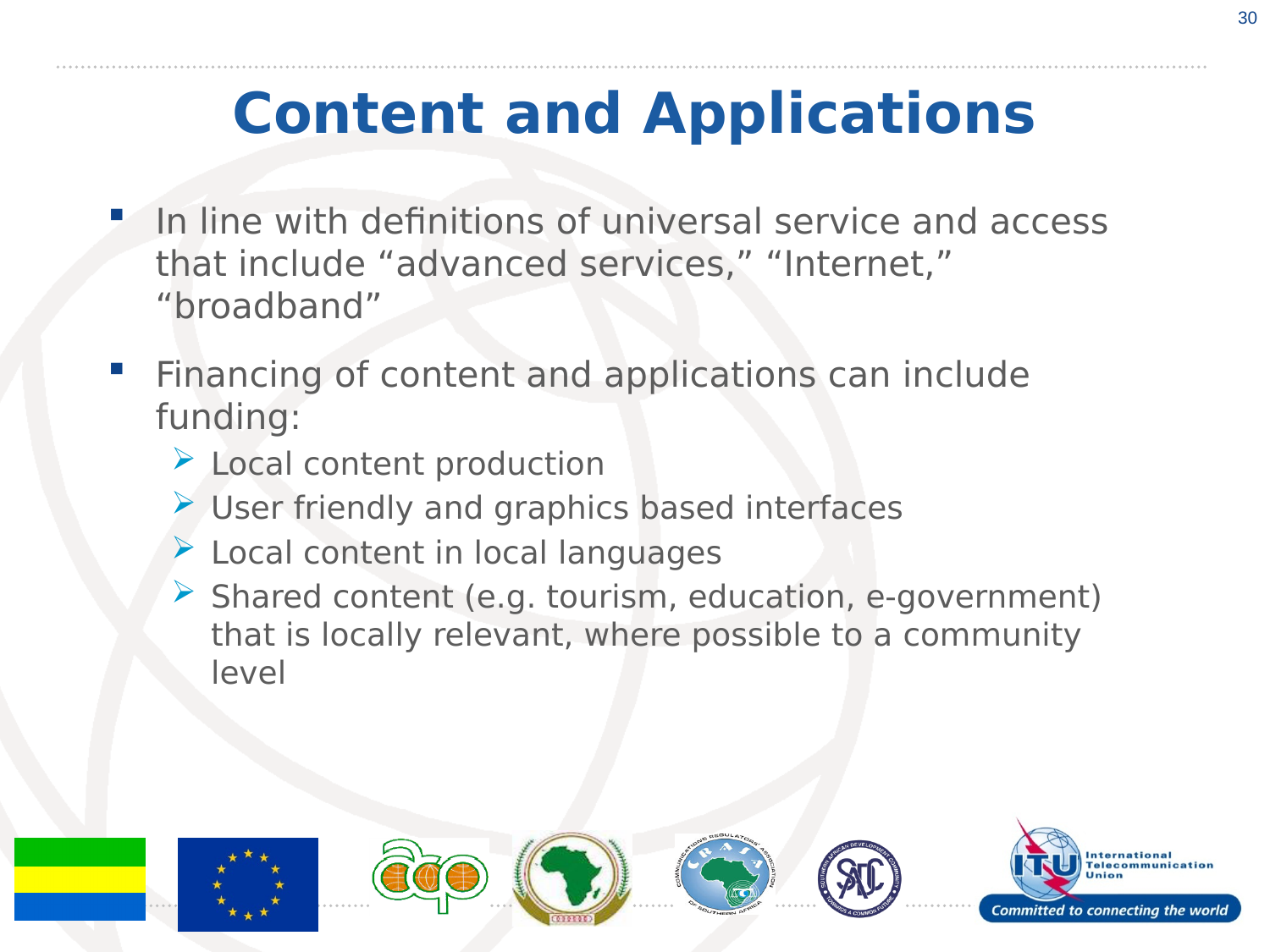

30
# Content and Applications
In line with definitions of universal service and access that include “advanced services,” “Internet,” “broadband”

Financing of content and applications can include funding:
Local content production
User friendly and graphics based interfaces
Local content in local languages
Shared content (e.g. tourism, education, e-government)  that is locally relevant, where possible to a community level